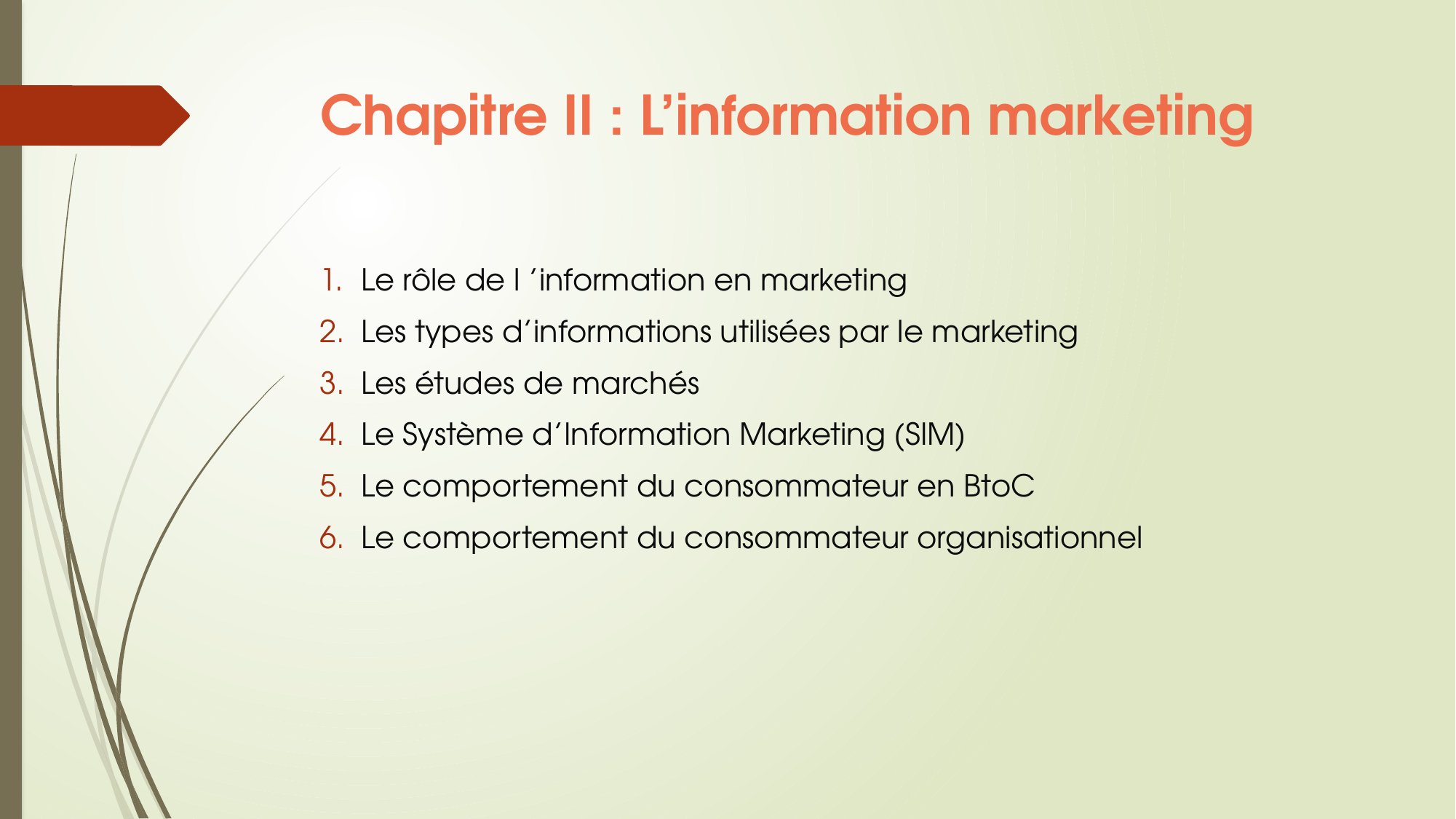

# Chapitre II : L’information marketing
Le rôle de l ’information en marketing
Les types d’informations utilisées par le marketing
Les études de marchés
Le Système d’Information Marketing (SIM)
Le comportement du consommateur en BtoC
Le comportement du consommateur organisationnel